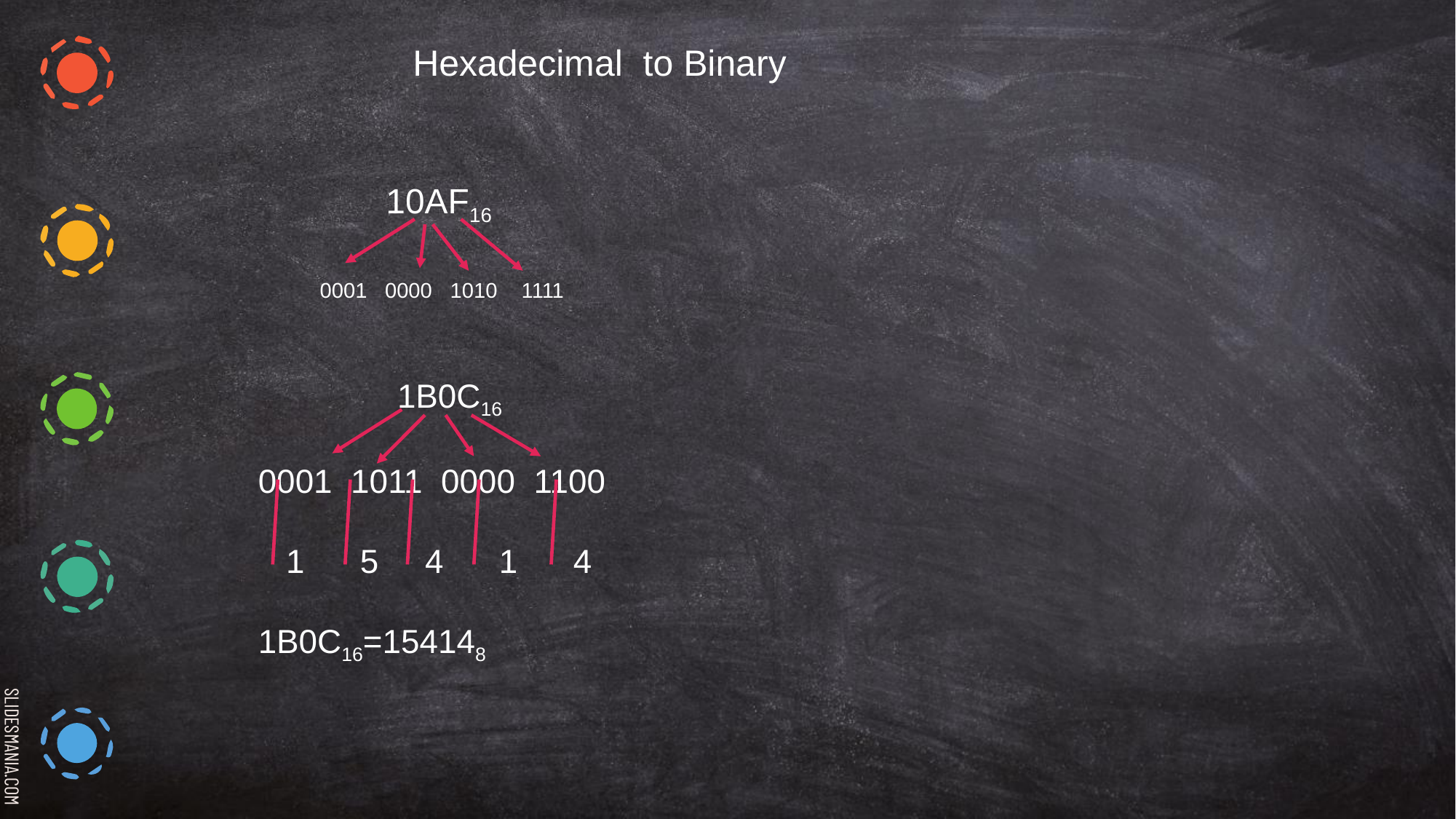

Hexadecimal  to Binary
                          10AF16

               0001   0000   1010    1111
               1B0C16

0001  1011  0000  1100

   1      5     4      1      4

1B0C16=154148